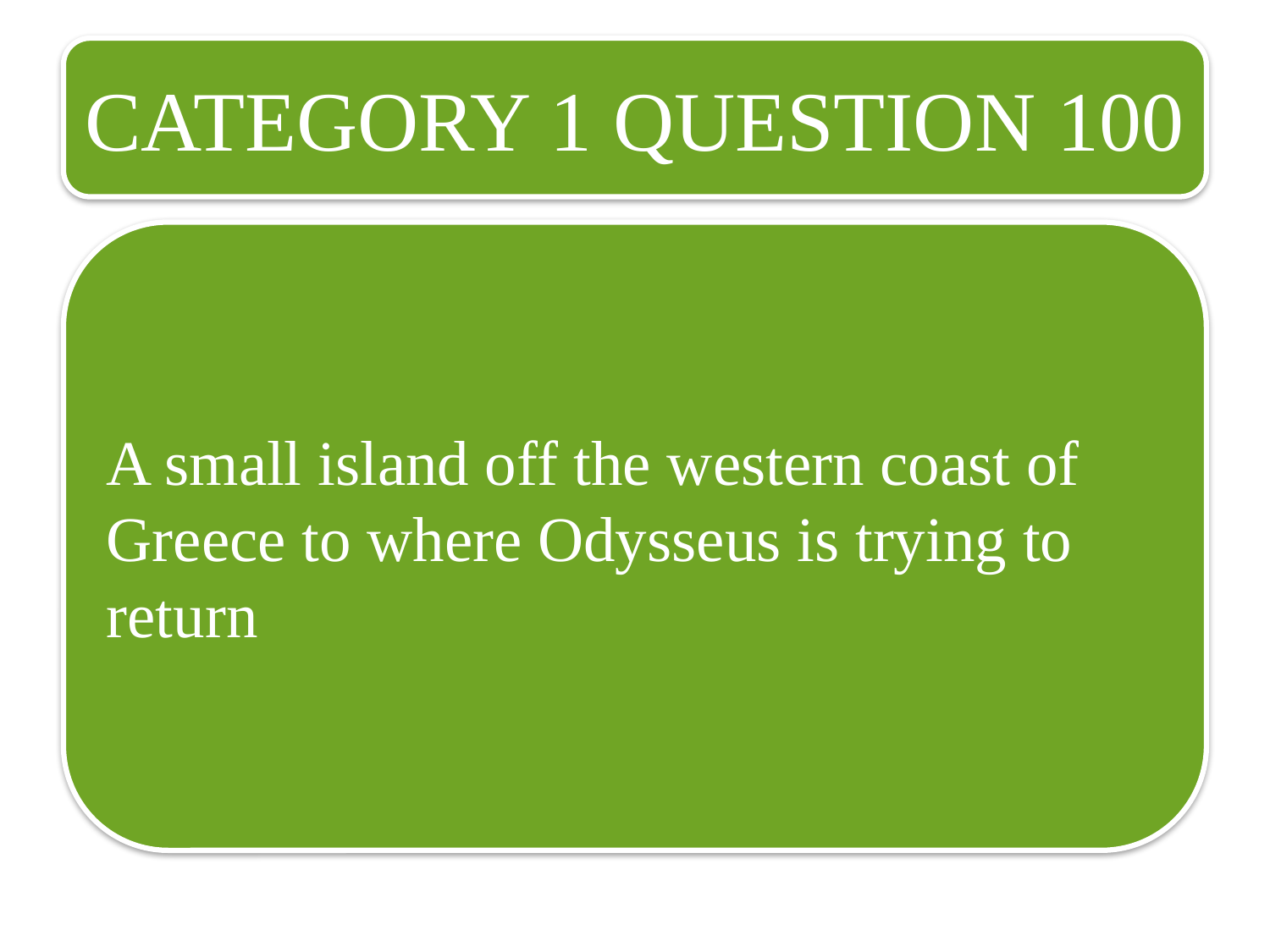

CATEGORY 1 QUESTION 100
A small island off the western coast of Greece to where Odysseus is trying to return